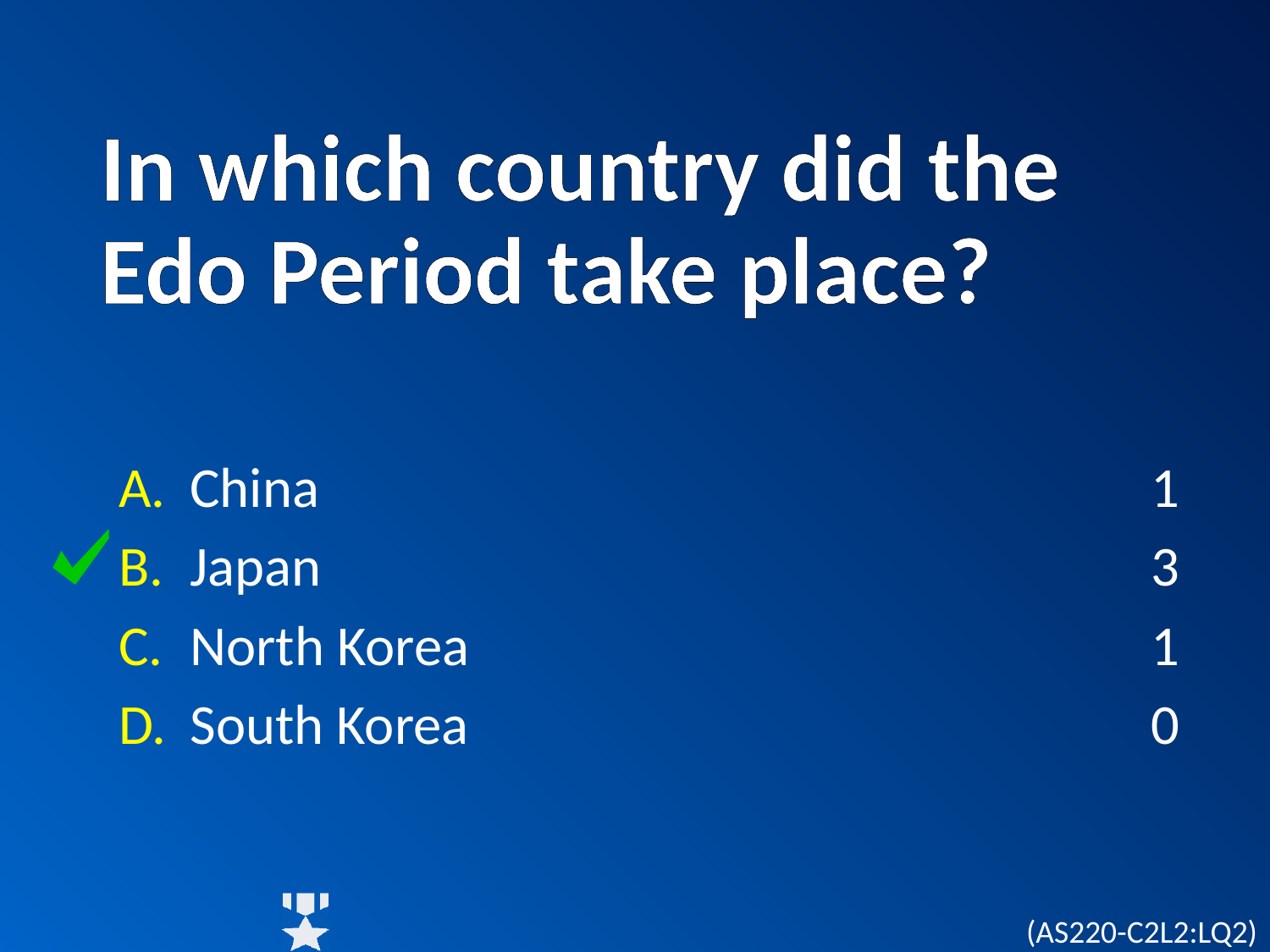

# In which country did the Edo Period take place?
China
Japan
North Korea
South Korea
1
3
1
0

(AS220-C2L2:LQ2)